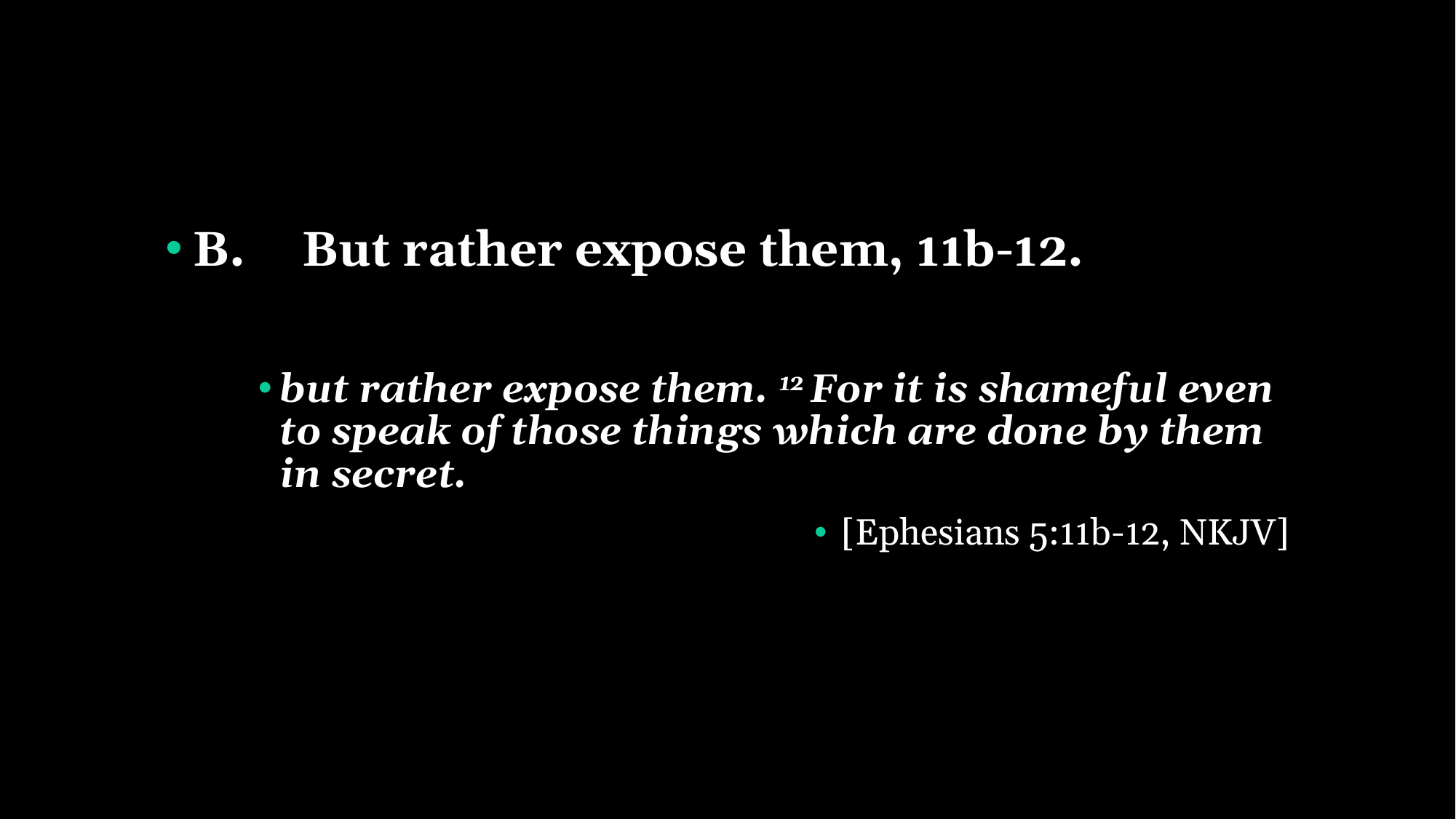

#
B.	But rather expose them, 11b-12.

but rather expose them. 12 For it is shameful even to speak of those things which are done by them in secret.
[Ephesians 5:11b-12, NKJV]